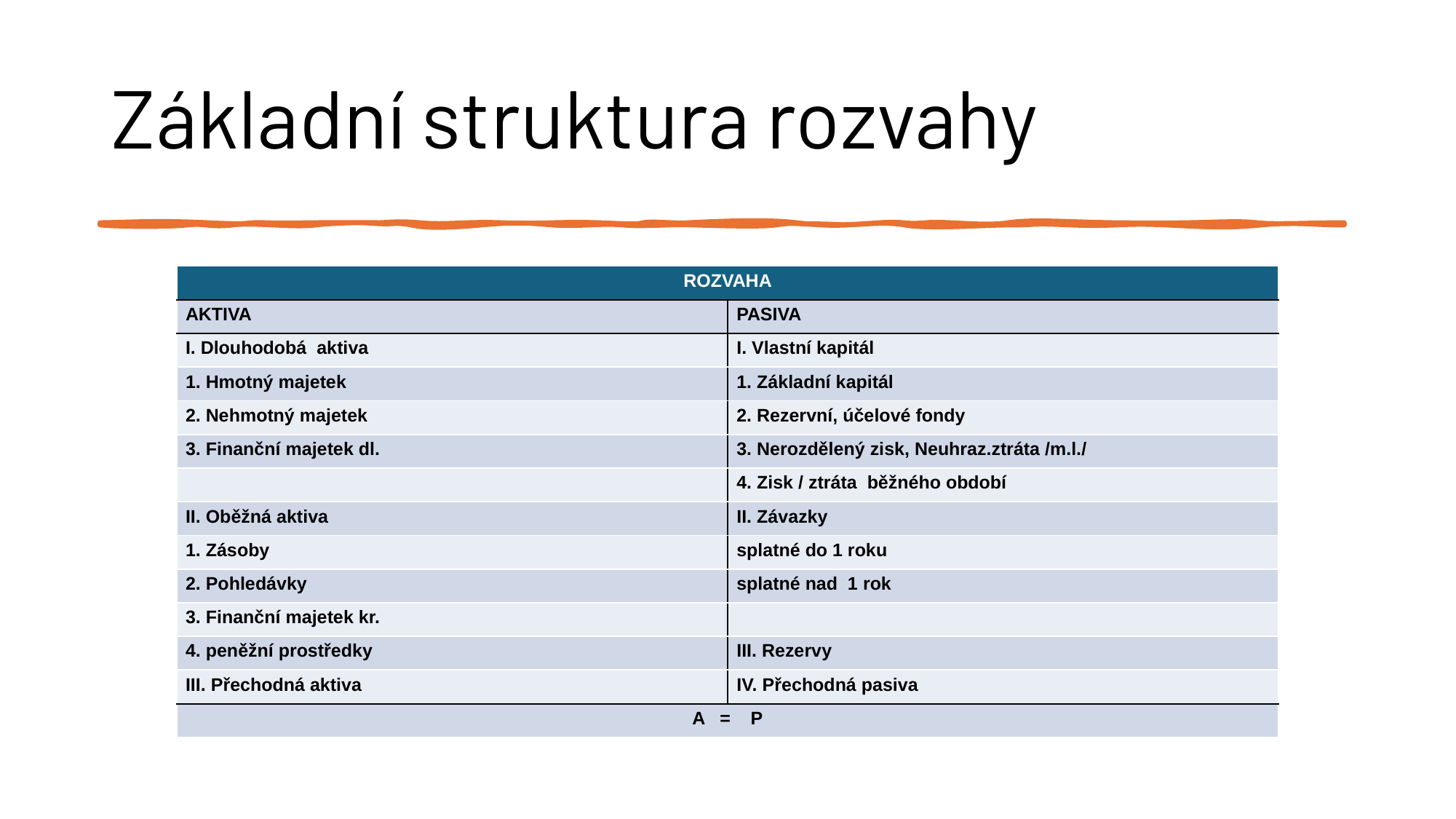

# Základní struktura rozvahy

| ROZVAHA |  |
| --- | --- |
| AKTIVA | PASIVA |
| I. Dlouhodobá aktiva | I. Vlastní kapitál |
| 1. Hmotný majetek | 1. Základní kapitál |
| 2. Nehmotný majetek | 2. Rezervní, účelové fondy |
| 3. Finanční majetek dl. | 3. Nerozdělený zisk, Neuhraz.ztráta /m.l./ |
|  | 4. Zisk / ztráta běžného období |
| II. Oběžná aktiva | II. Závazky |
| 1. Zásoby | splatné do 1 roku |
| 2. Pohledávky | splatné nad 1 rok |
| 3. Finanční majetek kr. |  |
| 4. peněžní prostředky | III. Rezervy |
| III. Přechodná aktiva | IV. Přechodná pasiva |
| A = P |  |